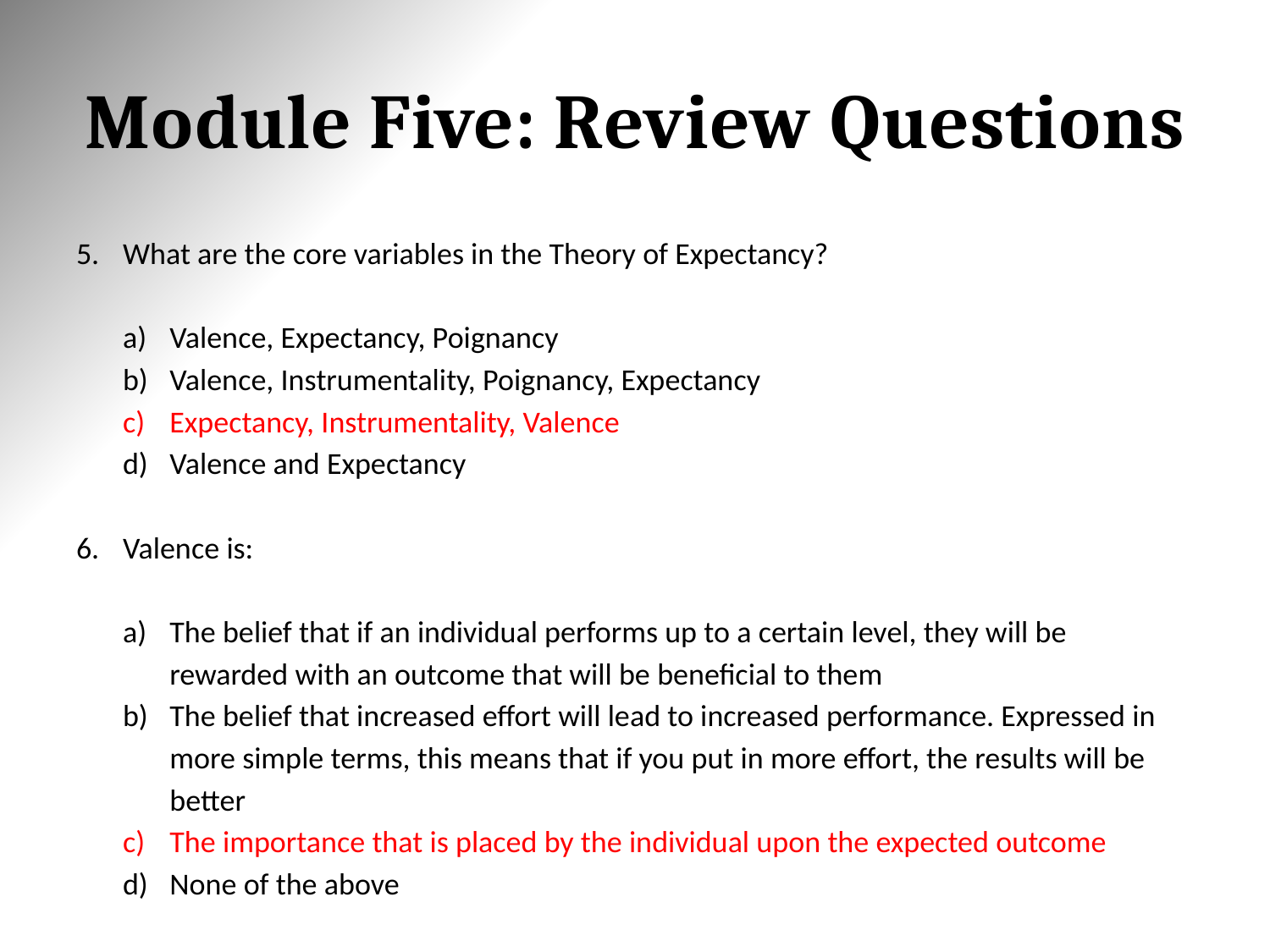

# Module Five: Review Questions
What are the core variables in the Theory of Expectancy?

Valence, Expectancy, Poignancy
Valence, Instrumentality, Poignancy, Expectancy
Expectancy, Instrumentality, Valence
Valence and Expectancy

Valence is:

The belief that if an individual performs up to a certain level, they will be rewarded with an outcome that will be beneficial to them
The belief that increased effort will lead to increased performance. Expressed in more simple terms, this means that if you put in more effort, the results will be better
The importance that is placed by the individual upon the expected outcome
None of the above